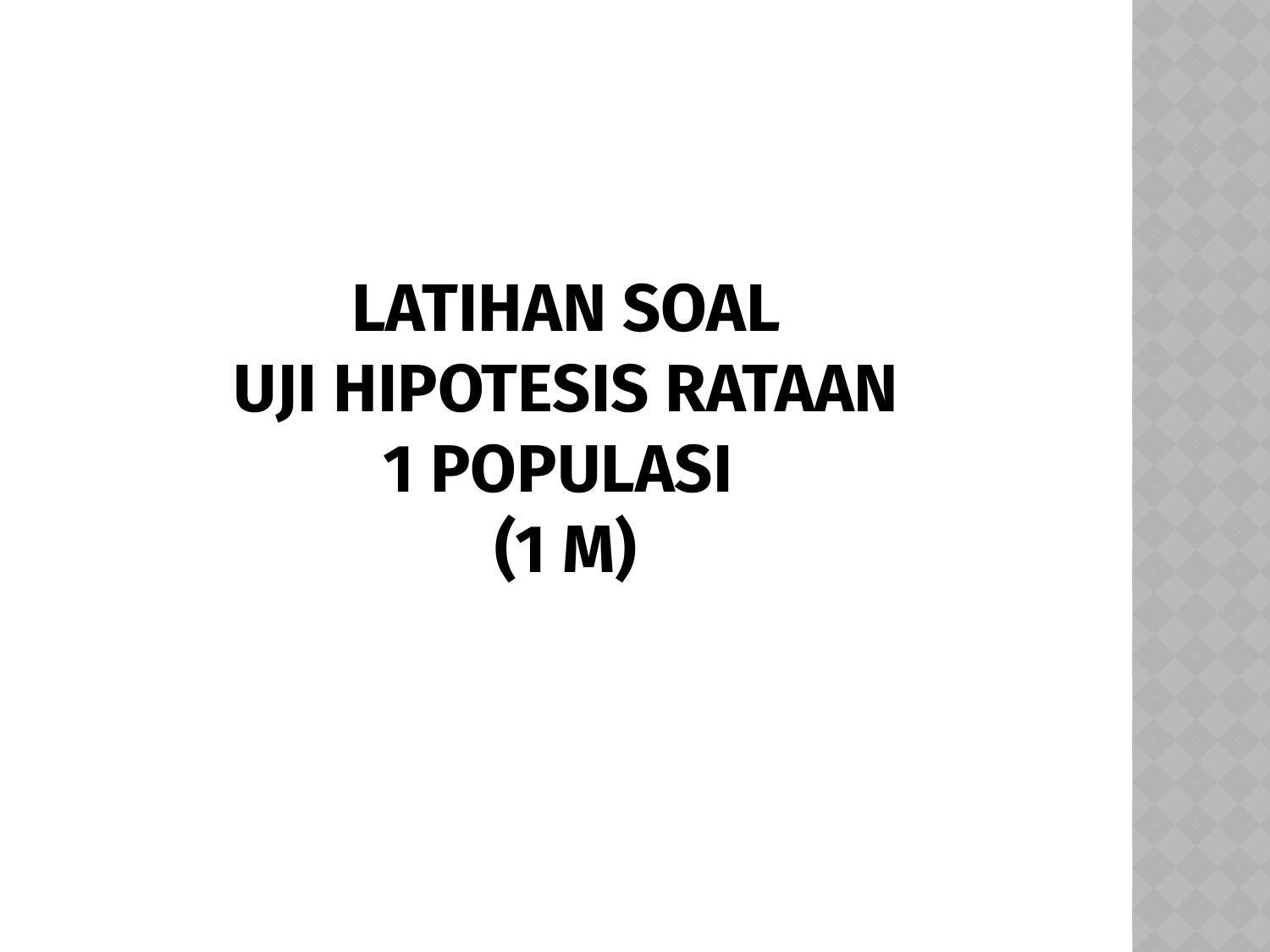

# LATIHAN SOAL UJI HIPOTESIS RATAAN 1 POPULASI (1 µ)